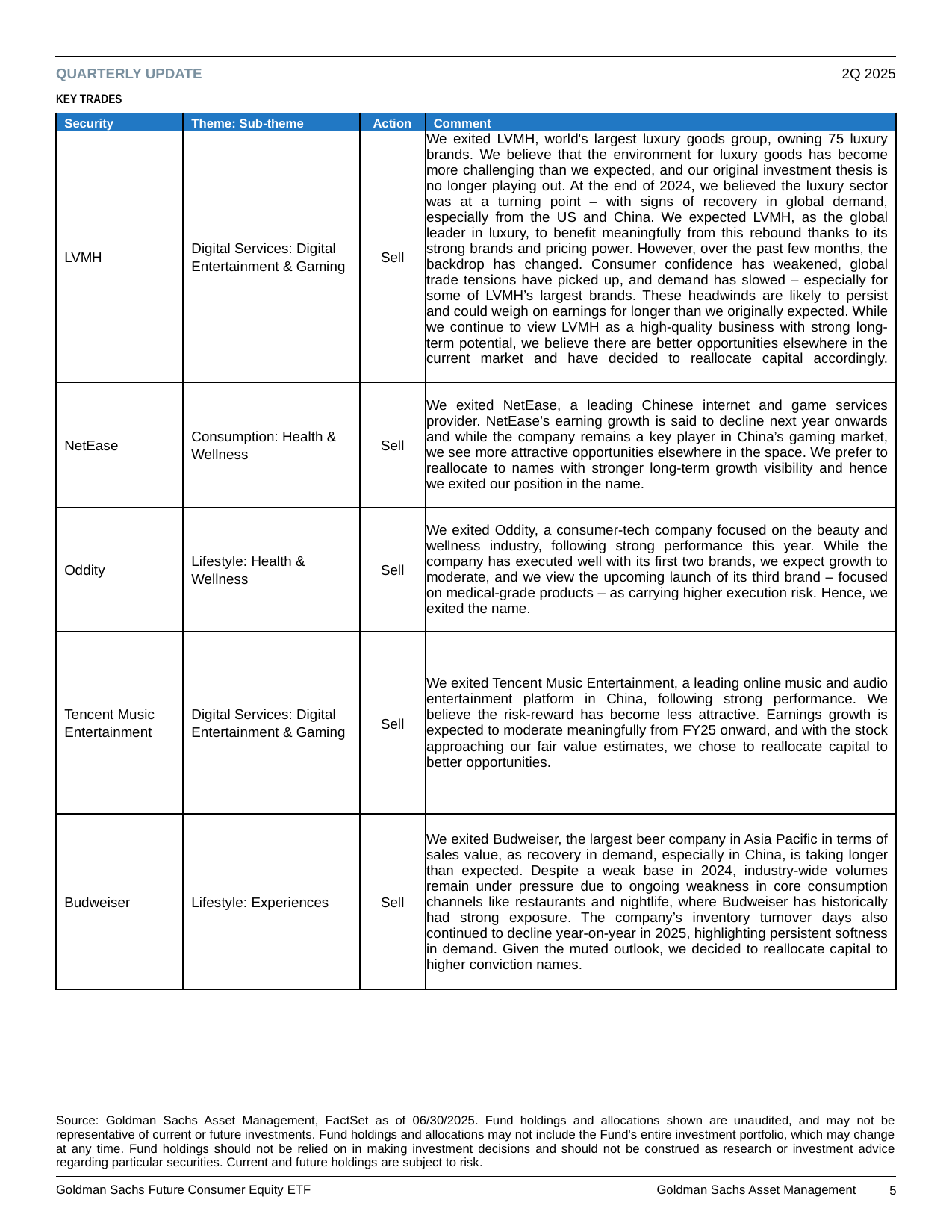

Key trades

| Security | Theme: Sub-theme | Action | Comment |
| --- | --- | --- | --- |
| LVMH | Digital Services: Digital Entertainment & Gaming | Sell | We exited LVMH, world's largest luxury goods group, owning 75 luxury brands. We believe that the environment for luxury goods has become more challenging than we expected, and our original investment thesis is no longer playing out. At the end of 2024, we believed the luxury sector was at a turning point – with signs of recovery in global demand, especially from the US and China. We expected LVMH, as the global leader in luxury, to benefit meaningfully from this rebound thanks to its strong brands and pricing power. However, over the past few months, the backdrop has changed. Consumer confidence has weakened, global trade tensions have picked up, and demand has slowed – especially for some of LVMH’s largest brands. These headwinds are likely to persist and could weigh on earnings for longer than we originally expected. While we continue to view LVMH as a high-quality business with strong long-term potential, we believe there are better opportunities elsewhere in the current market and have decided to reallocate capital accordingly. |
| NetEase | Consumption: Health & Wellness | Sell | We exited NetEase, a leading Chinese internet and game services provider. NetEase’s earning growth is said to decline next year onwards and while the company remains a key player in China’s gaming market, we see more attractive opportunities elsewhere in the space. We prefer to reallocate to names with stronger long-term growth visibility and hence we exited our position in the name. |
| Oddity | Lifestyle: Health & Wellness | Sell | We exited Oddity, a consumer-tech company focused on the beauty and wellness industry, following strong performance this year. While the company has executed well with its first two brands, we expect growth to moderate, and we view the upcoming launch of its third brand – focused on medical-grade products – as carrying higher execution risk. Hence, we exited the name. |
| Tencent Music Entertainment | Digital Services: Digital Entertainment & Gaming | Sell | We exited Tencent Music Entertainment, a leading online music and audio entertainment platform in China, following strong performance. We believe the risk-reward has become less attractive. Earnings growth is expected to moderate meaningfully from FY25 onward, and with the stock approaching our fair value estimates, we chose to reallocate capital to better opportunities. |
| Budweiser | Lifestyle: Experiences | Sell | We exited Budweiser, the largest beer company in Asia Pacific in terms of sales value, as recovery in demand, especially in China, is taking longer than expected. Despite a weak base in 2024, industry-wide volumes remain under pressure due to ongoing weakness in core consumption channels like restaurants and nightlife, where Budweiser has historically had strong exposure. The company’s inventory turnover days also continued to decline year-on-year in 2025, highlighting persistent softness in demand. Given the muted outlook, we decided to reallocate capital to higher conviction names. |

Source: Goldman Sachs Asset Management, FactSet as of 06/30/2025. Fund holdings and allocations shown are unaudited, and may not be representative of current or future investments. Fund holdings and allocations may not include the Fund's entire investment portfolio, which may change at any time. Fund holdings should not be relied on in making investment decisions and should not be construed as research or investment advice regarding particular securities. Current and future holdings are subject to risk.